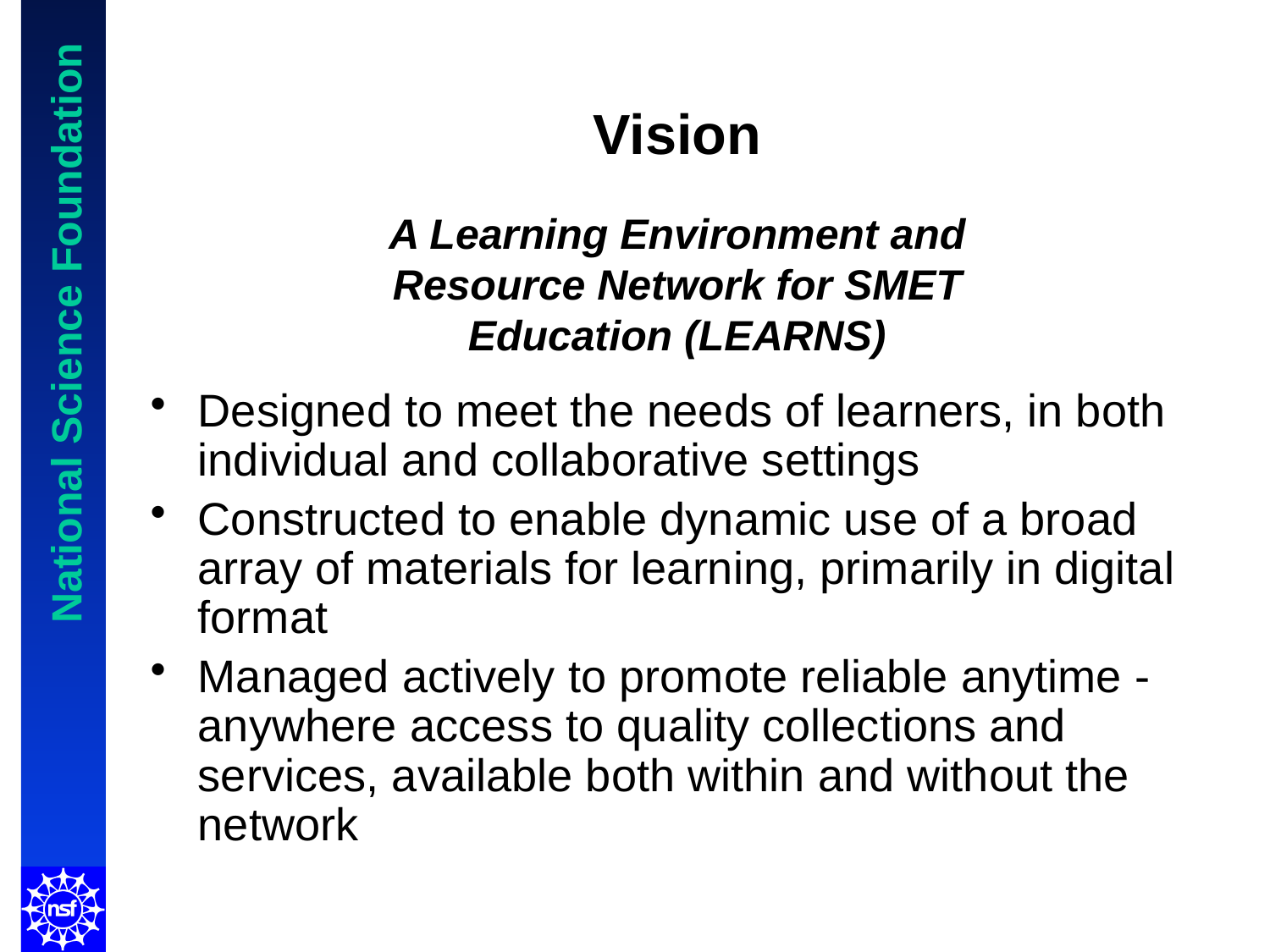

# Vision
A Learning Environment and Resource Network for SMET Education (LEARNS)
Designed to meet the needs of learners, in both individual and collaborative settings
Constructed to enable dynamic use of a broad array of materials for learning, primarily in digital format
Managed actively to promote reliable anytime - anywhere access to quality collections and services, available both within and without the network